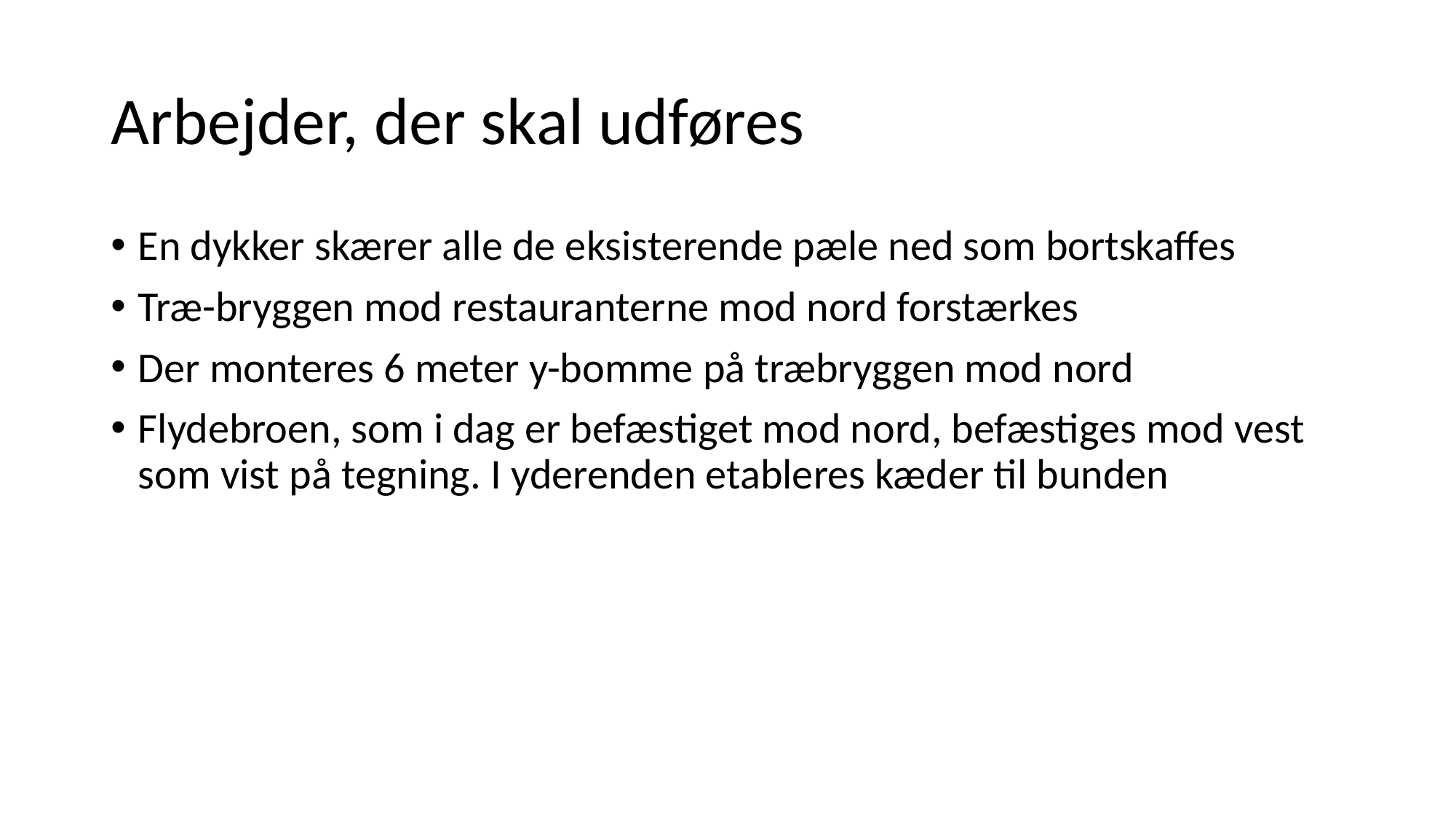

# Arbejder, der skal udføres
En dykker skærer alle de eksisterende pæle ned som bortskaffes
Træ-bryggen mod restauranterne mod nord forstærkes
Der monteres 6 meter y-bomme på træbryggen mod nord
Flydebroen, som i dag er befæstiget mod nord, befæstiges mod vest som vist på tegning. I yderenden etableres kæder til bunden